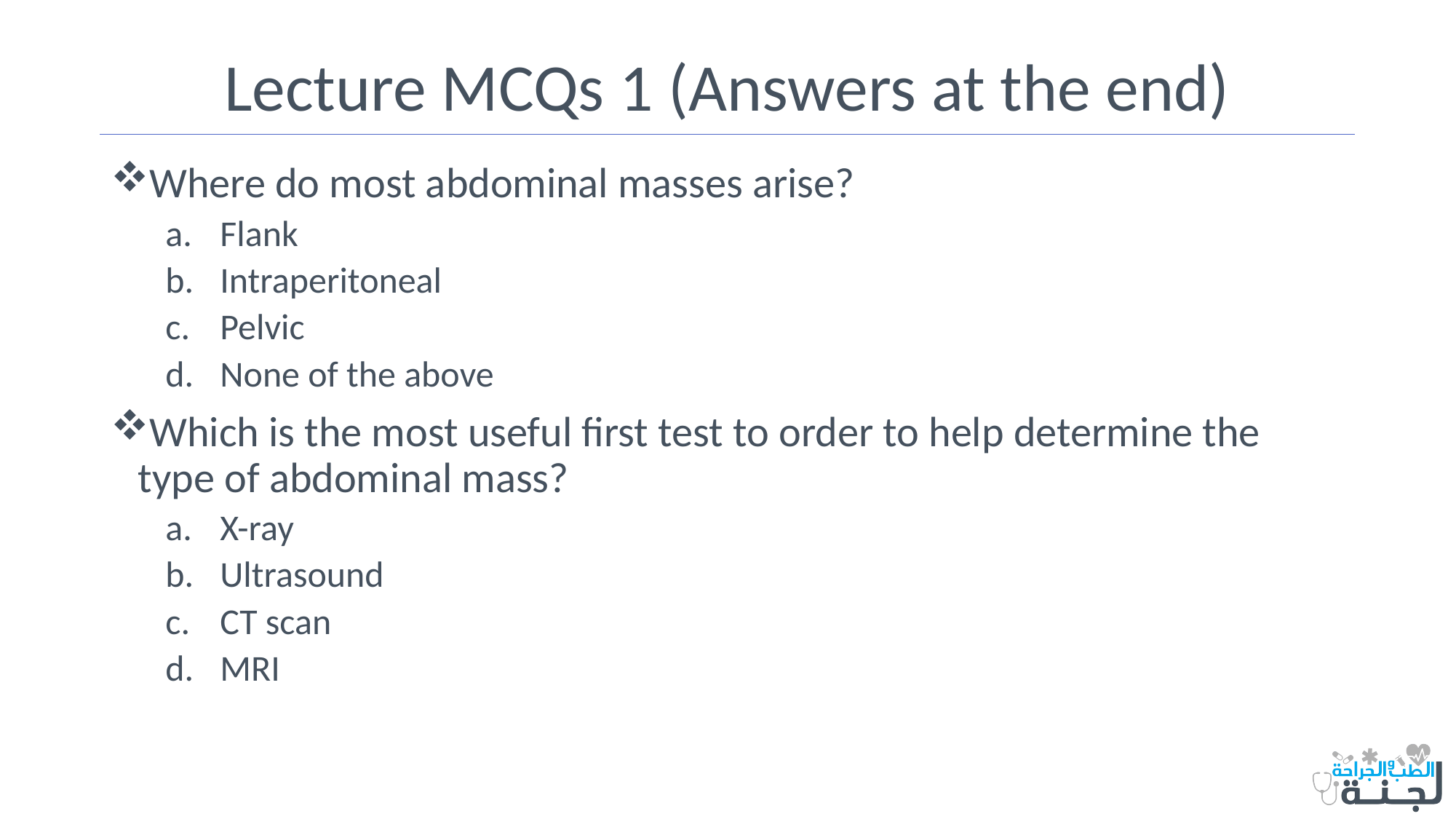

# Lecture MCQs 1 (Answers at the end)
Where do most abdominal masses arise?
Flank
Intraperitoneal
Pelvic
None of the above
Which is the most useful first test to order to help determine the type of abdominal mass?
X-ray
Ultrasound
CT scan
MRI